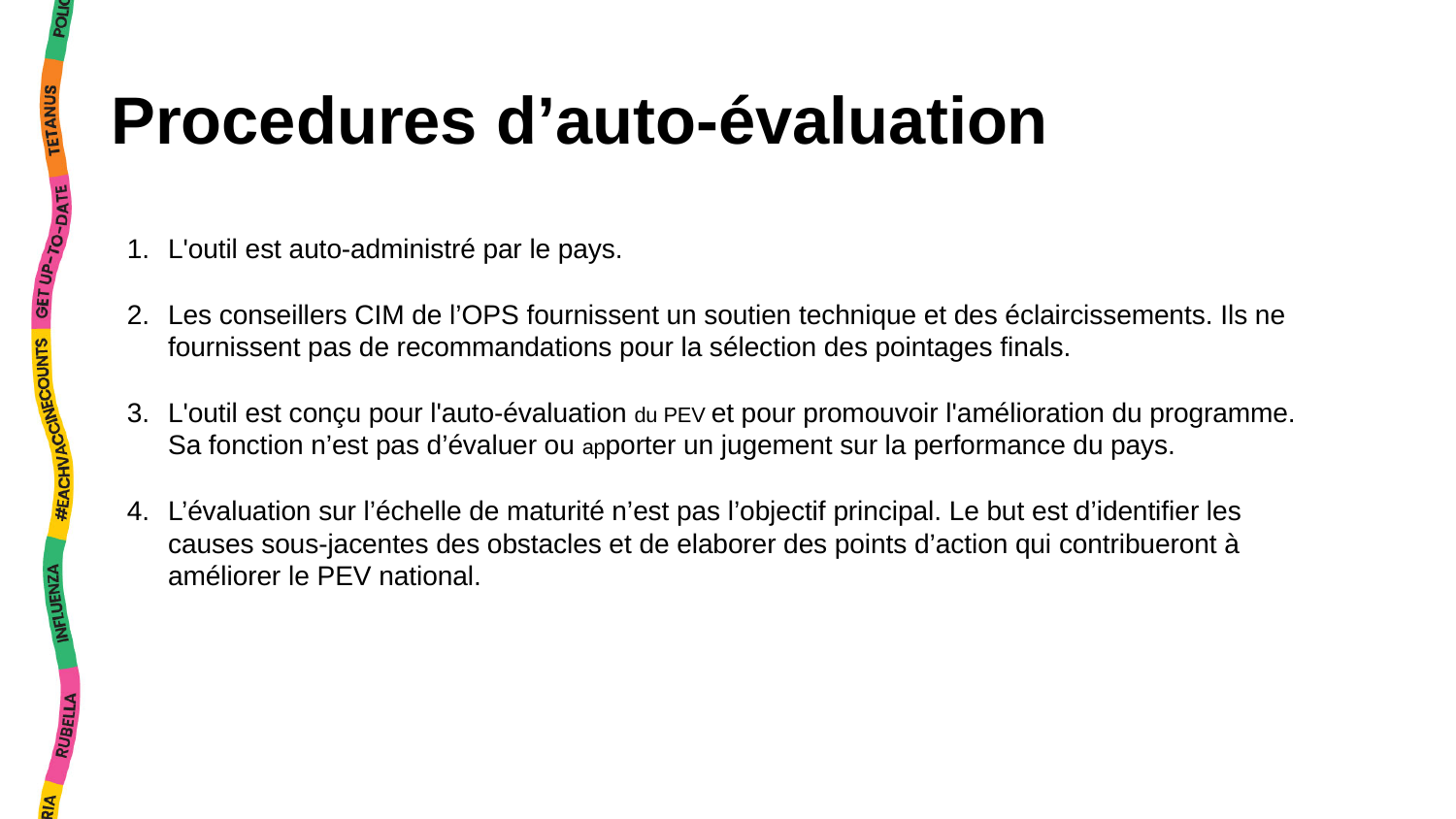

# Procedures d’auto-évaluation
L'outil est auto-administré par le pays.

Les conseillers CIM de l’OPS fournissent un soutien technique et des éclaircissements. Ils ne fournissent pas de recommandations pour la sélection des pointages finals.

L'outil est conçu pour l'auto-évaluation du PEV et pour promouvoir l'amélioration du programme. Sa fonction n’est pas d’évaluer ou apporter un jugement sur la performance du pays.

L’évaluation sur l’échelle de maturité n’est pas l’objectif principal. Le but est d’identifier les causes sous-jacentes des obstacles et de elaborer des points d’action qui contribueront à améliorer le PEV national.